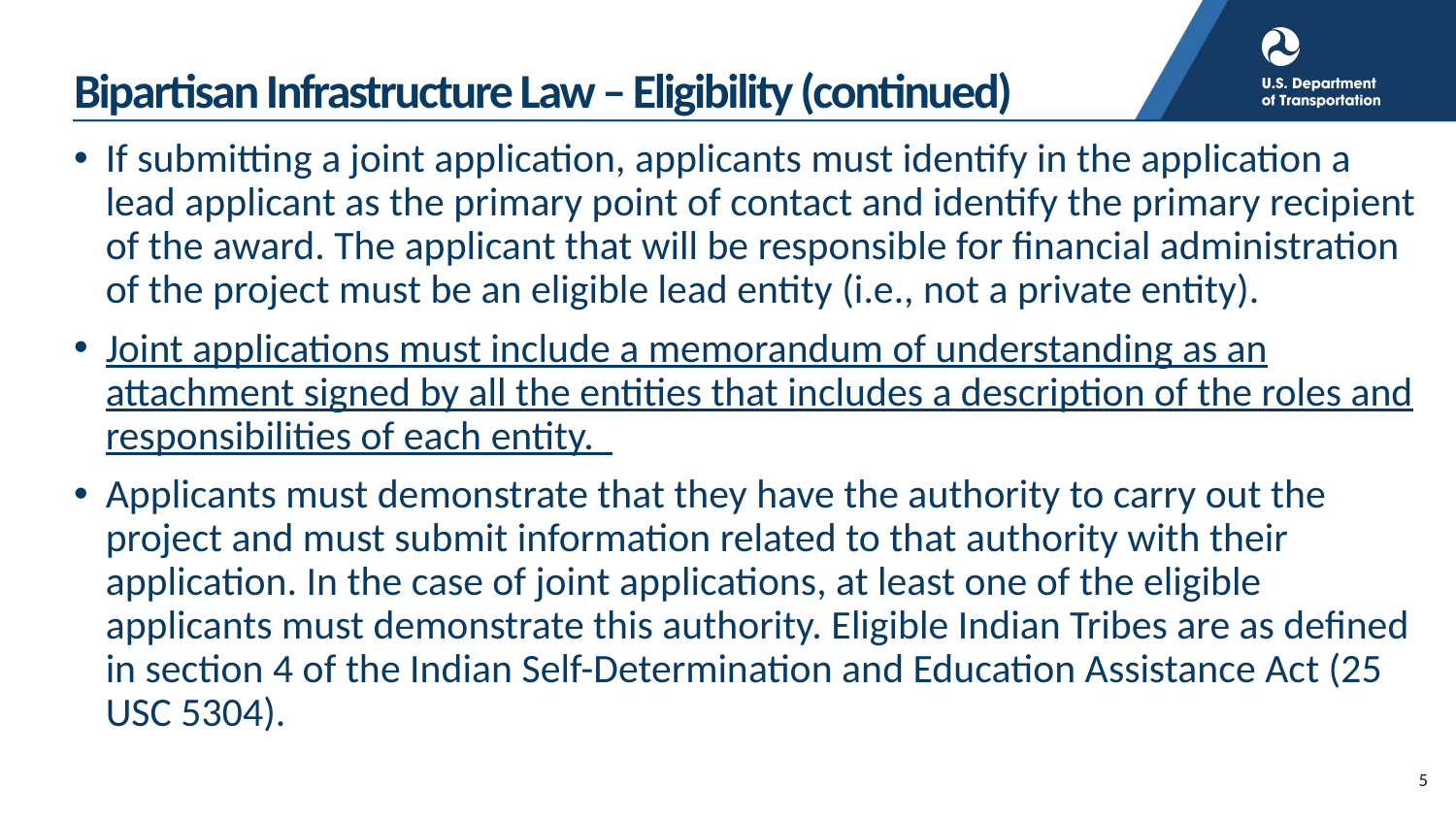

# Bipartisan Infrastructure Law – Eligibility (continued)

If submitting a joint application, applicants must identify in the application a lead applicant as the primary point of contact and identify the primary recipient of the award. The applicant that will be responsible for financial administration of the project must be an eligible lead entity (i.e., not a private entity).
Joint applications must include a memorandum of understanding as an attachment signed by all the entities that includes a description of the roles and responsibilities of each entity.
Applicants must demonstrate that they have the authority to carry out the project and must submit information related to that authority with their application. In the case of joint applications, at least one of the eligible applicants must demonstrate this authority. Eligible Indian Tribes are as defined in section 4 of the Indian Self-Determination and Education Assistance Act (25 USC 5304).

5